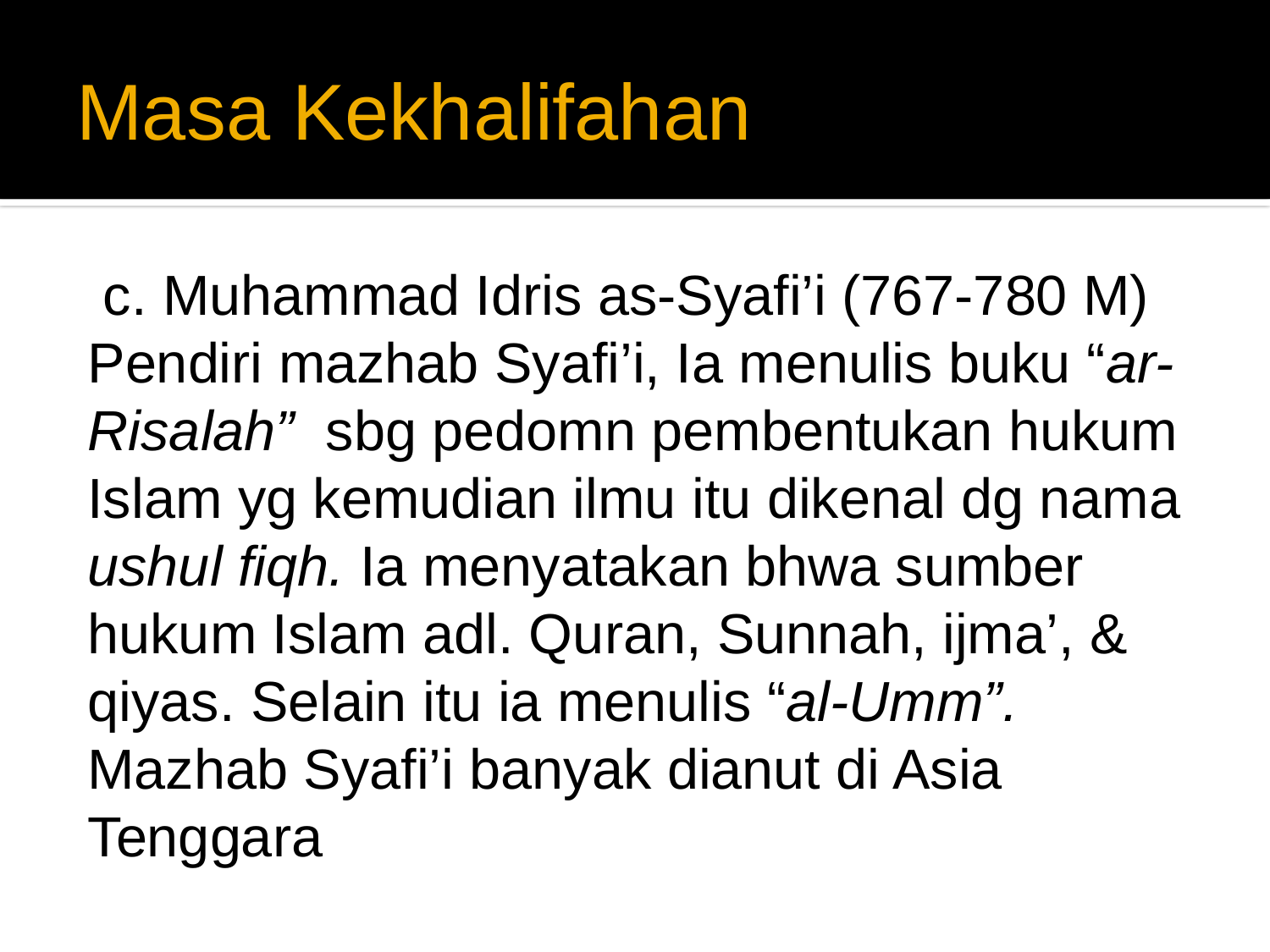

# Masa Kekhalifahan
 c. Muhammad Idris as-Syafi’i (767-780 M)
Pendiri mazhab Syafi’i, Ia menulis buku “ar-Risalah”  sbg pedomn pembentukan hukum Islam yg kemudian ilmu itu dikenal dg nama ushul fiqh. Ia menyatakan bhwa sumber hukum Islam adl. Quran, Sunnah, ijma’, & qiyas. Selain itu ia menulis “al-Umm”.
Mazhab Syafi’i banyak dianut di Asia Tenggara